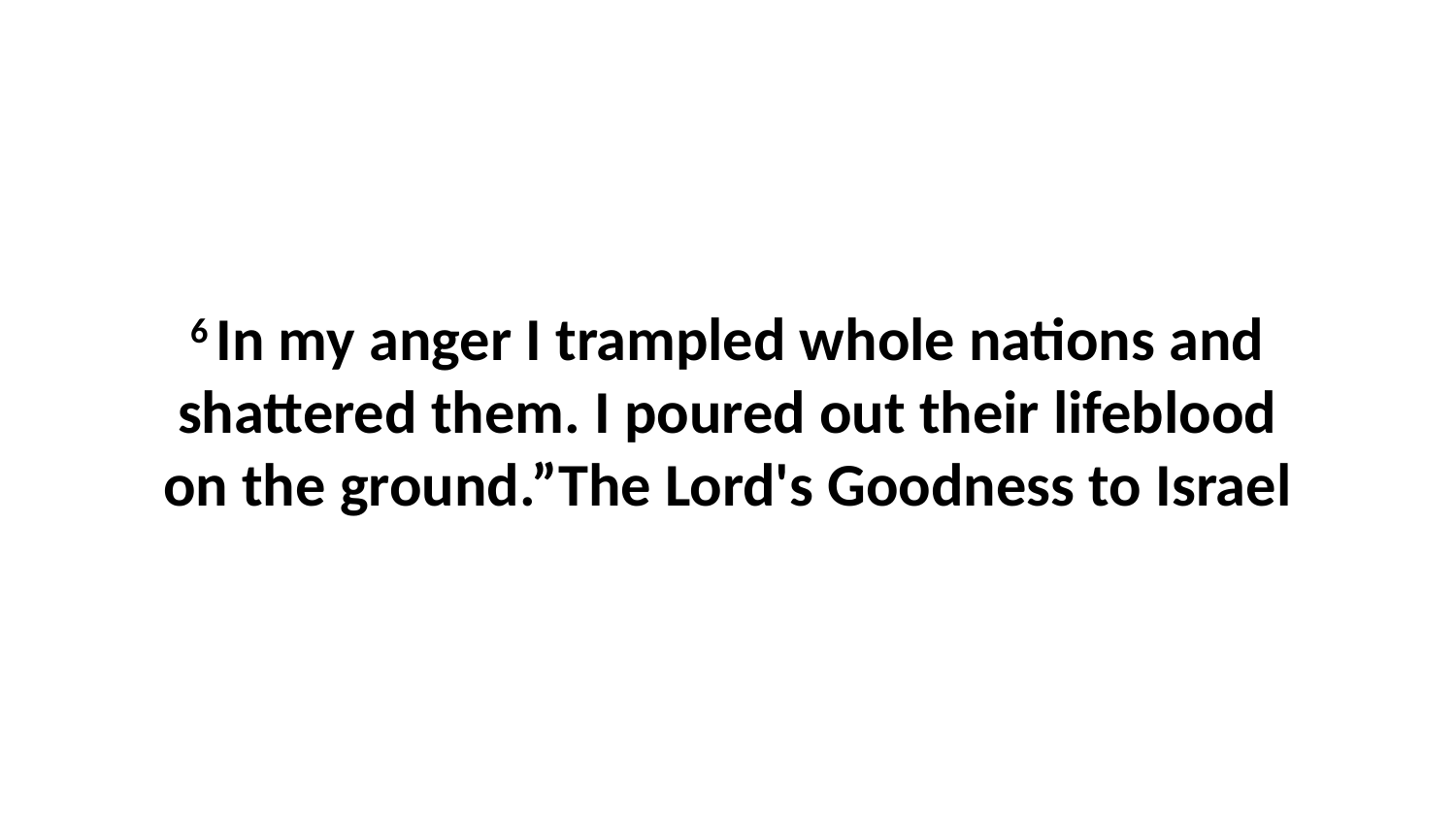

6 In my anger I trampled whole nations and shattered them. I poured out their lifeblood on the ground.”The Lord's Goodness to Israel